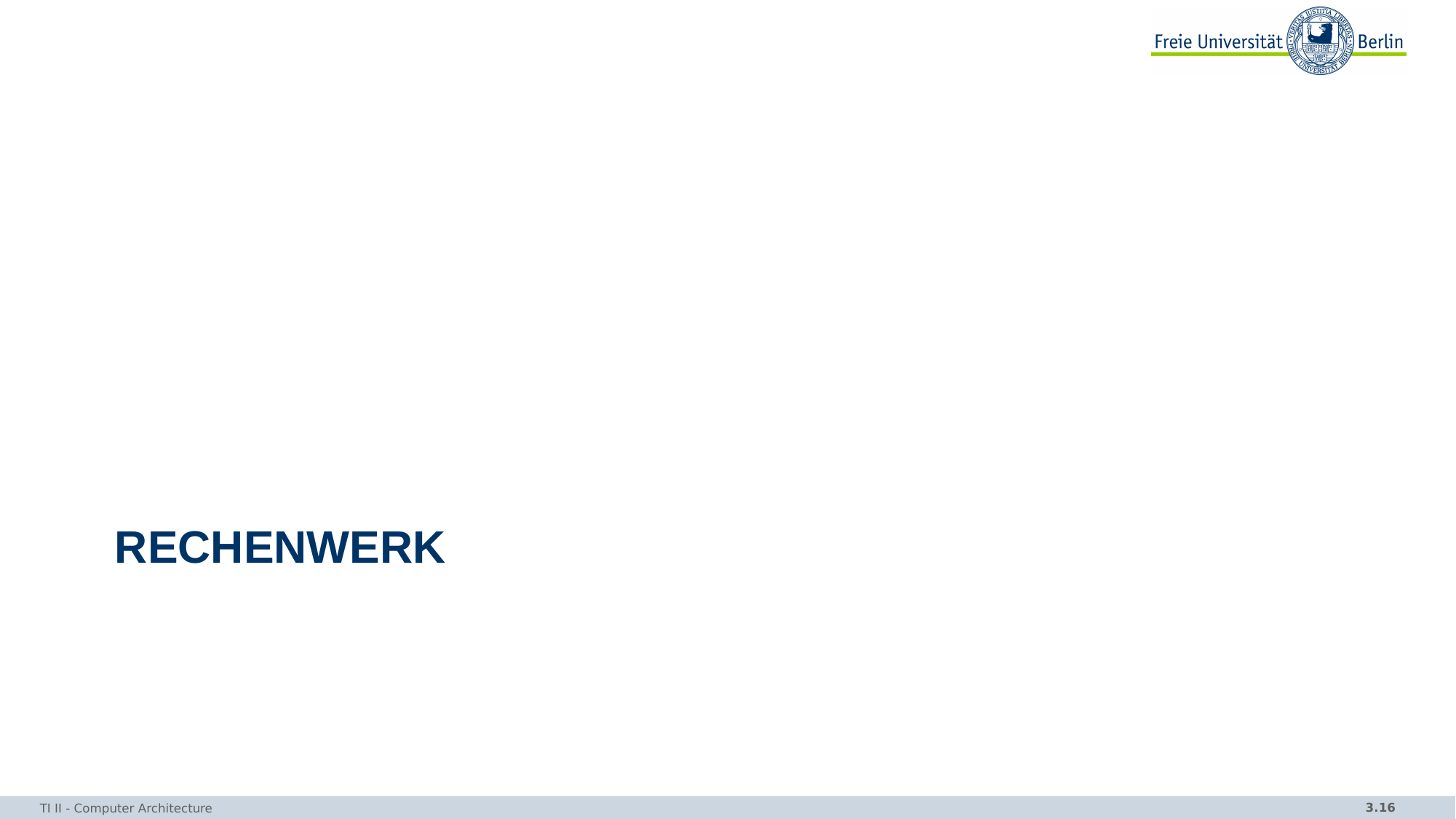

# Rechenwerk
TI II - Computer Architecture